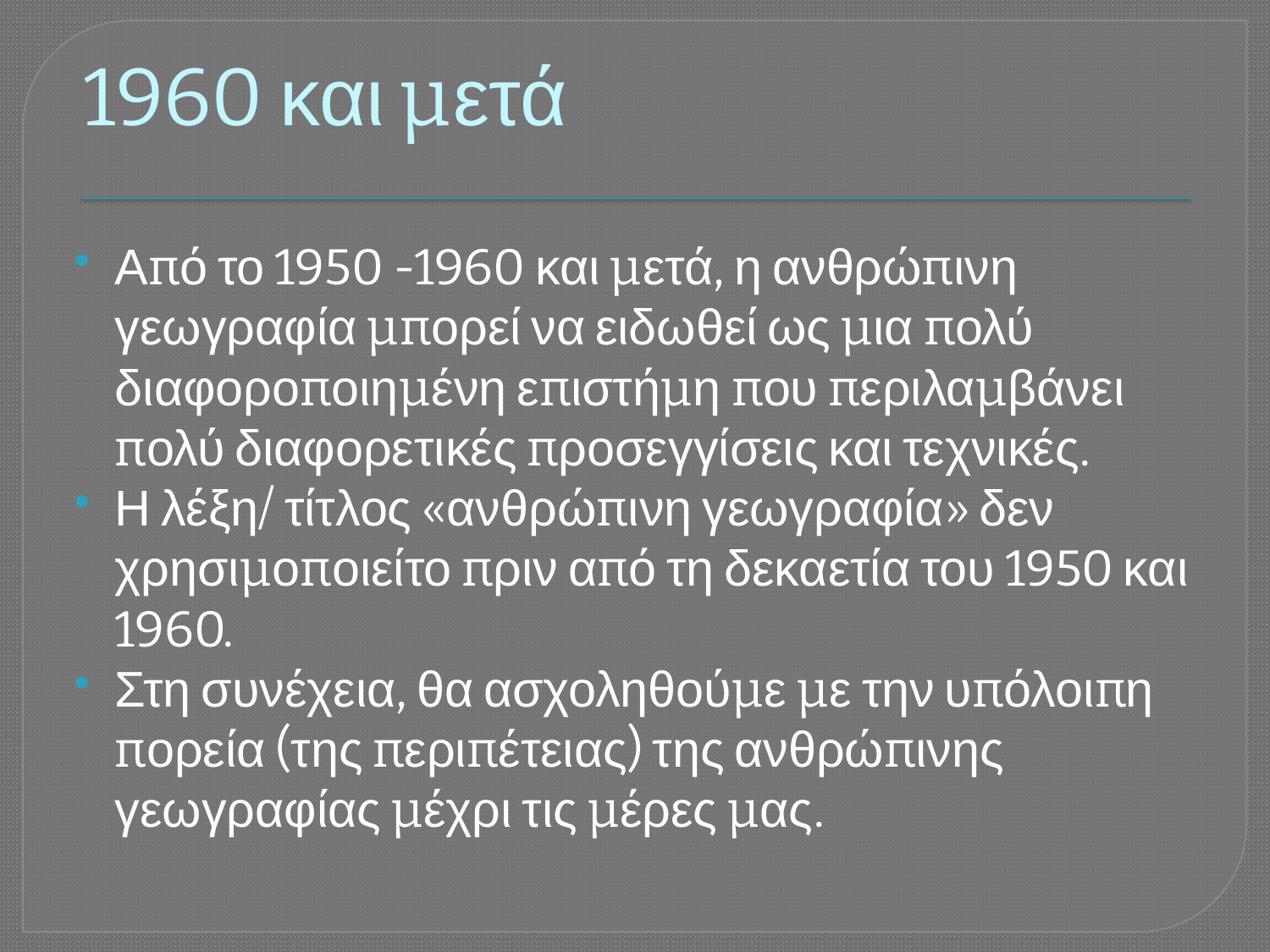

# 1960 και μετά
Από το 1950 -1960 και μετά, η ανθρώπινη γεωγραφία μπορεί να ειδωθεί ως μια πολύ διαφοροποιημένη επιστήμη που περιλαμβάνει πολύ διαφορετικές προσεγγίσεις και τεχνικές.
Η λέξη/ τίτλος «ανθρώπινη γεωγραφία» δεν χρησιμοποιείτο πριν από τη δεκαετία του 1950 και 1960.
Στη συνέχεια, θα ασχοληθούμε με την υπόλοιπη πορεία (της περιπέτειας) της ανθρώπινης γεωγραφίας μέχρι τις μέρες μας.